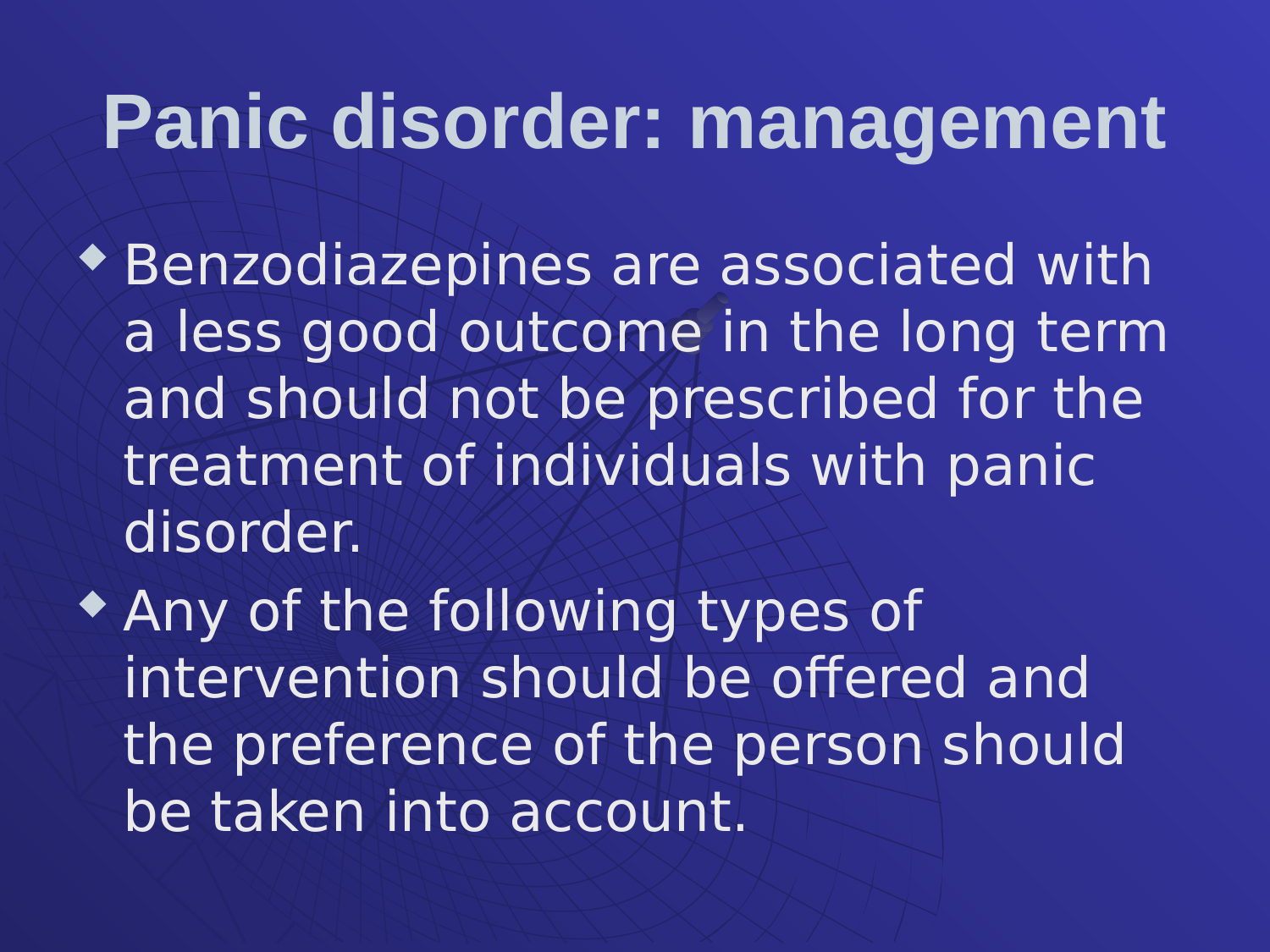

# Panic disorder: management
Benzodiazepines are associated with a less good outcome in the long term and should not be prescribed for the treatment of individuals with panic disorder.
Any of the following types of intervention should be offered and the preference of the person should be taken into account.